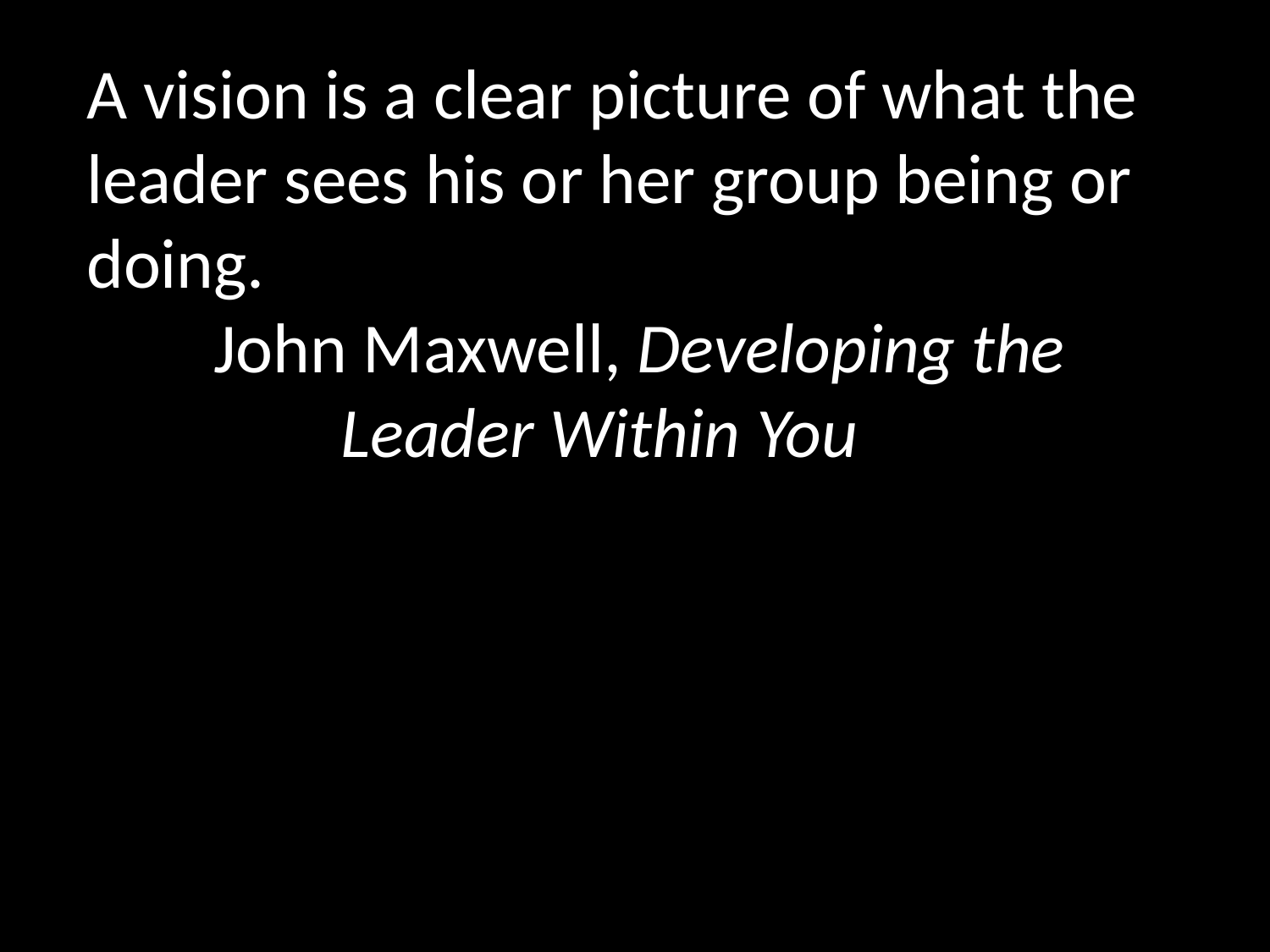

A vision is a clear picture of what the leader sees his or her group being or doing.
	John Maxwell, Developing the 			Leader Within You